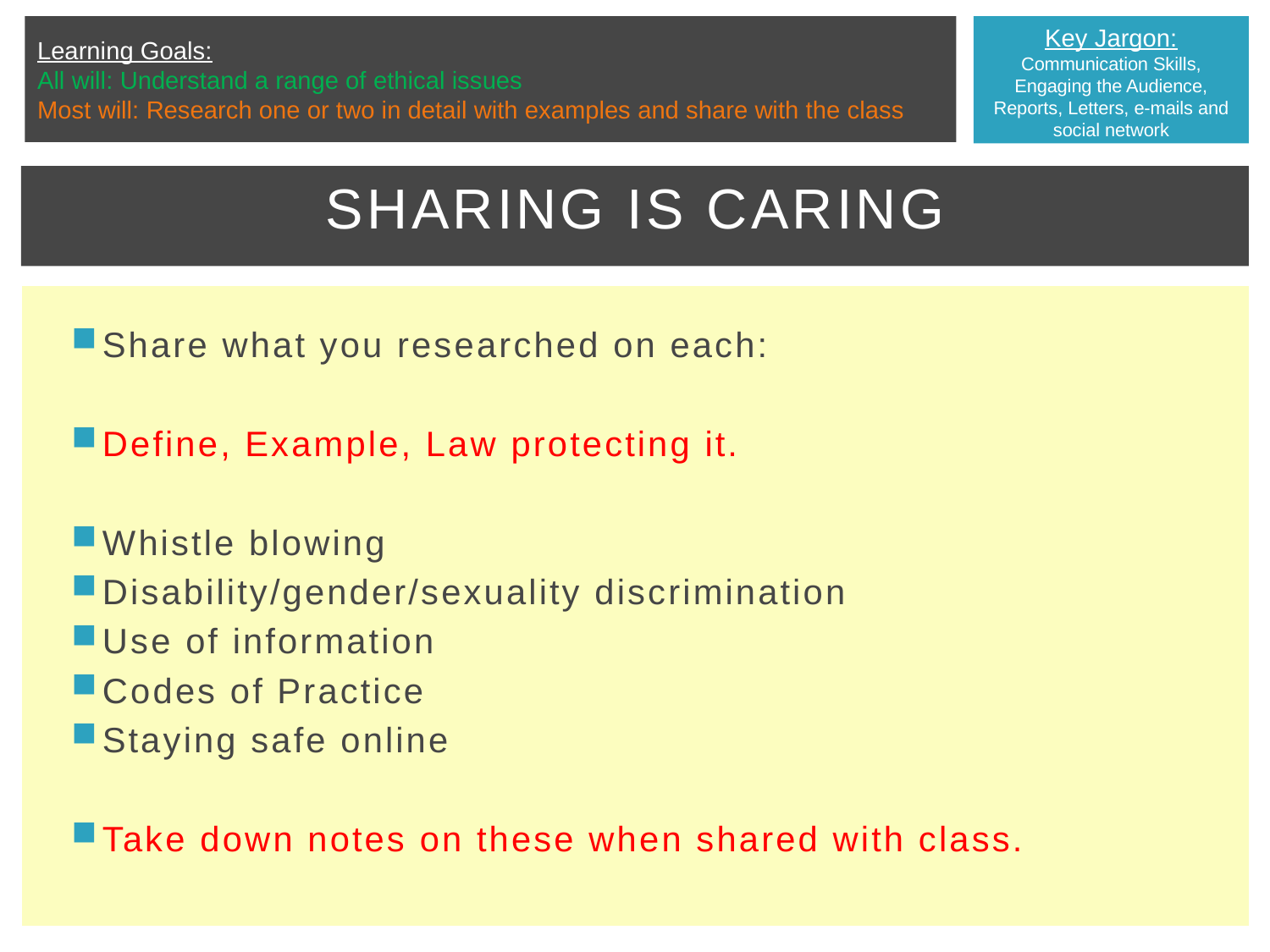

# Sharing is caring
Share what you researched on each:

Define, Example, Law protecting it.

Whistle blowing
Disability/gender/sexuality discrimination
Use of information
Codes of Practice
Staying safe online

Take down notes on these when shared with class.